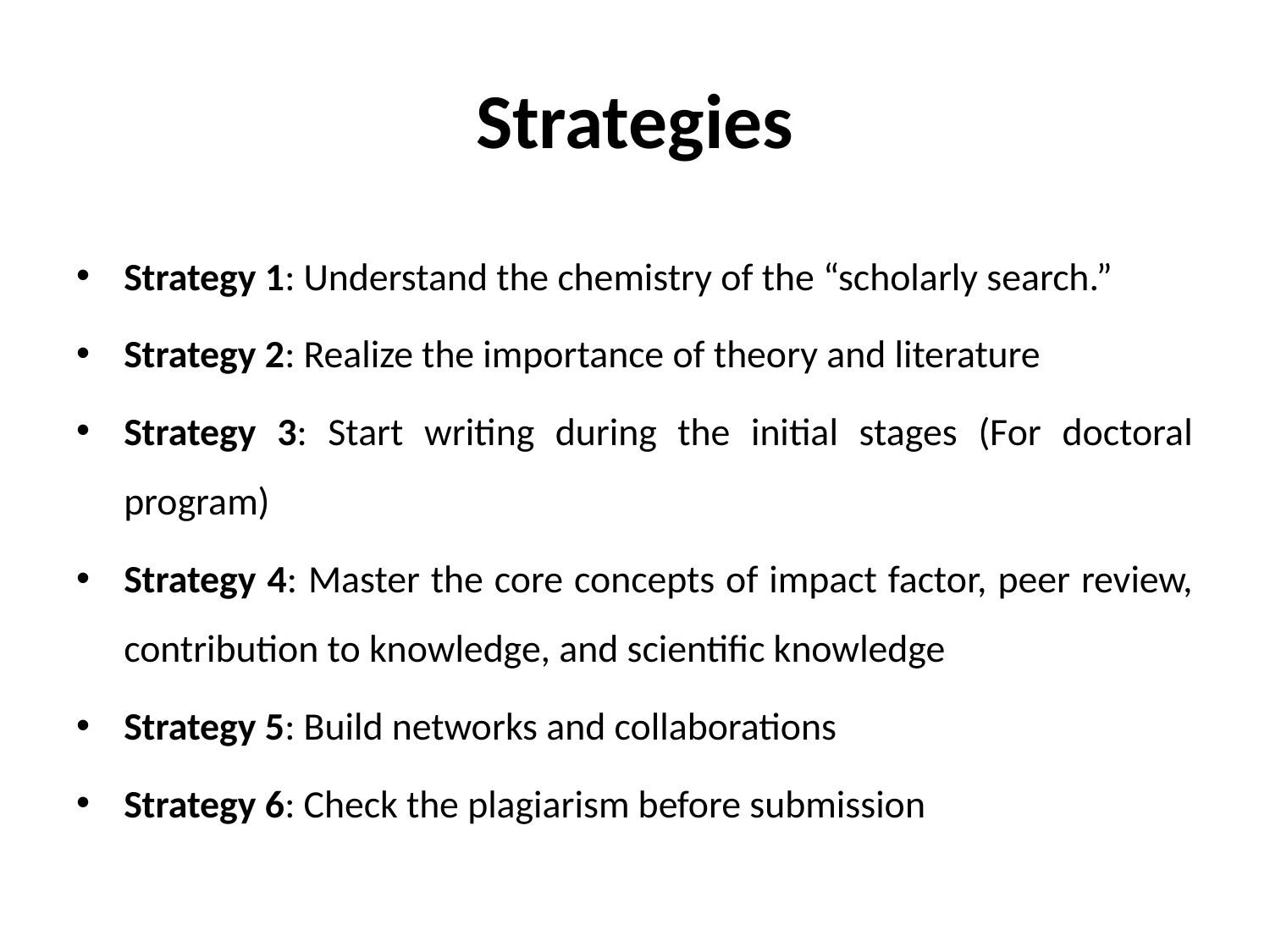

# Strategies
Strategy 1: Understand the chemistry of the “scholarly search.”
Strategy 2: Realize the importance of theory and literature
Strategy 3: Start writing during the initial stages (For doctoral program)
Strategy 4: Master the core concepts of impact factor, peer review, contribution to knowledge, and scientific knowledge
Strategy 5: Build networks and collaborations
Strategy 6: Check the plagiarism before submission